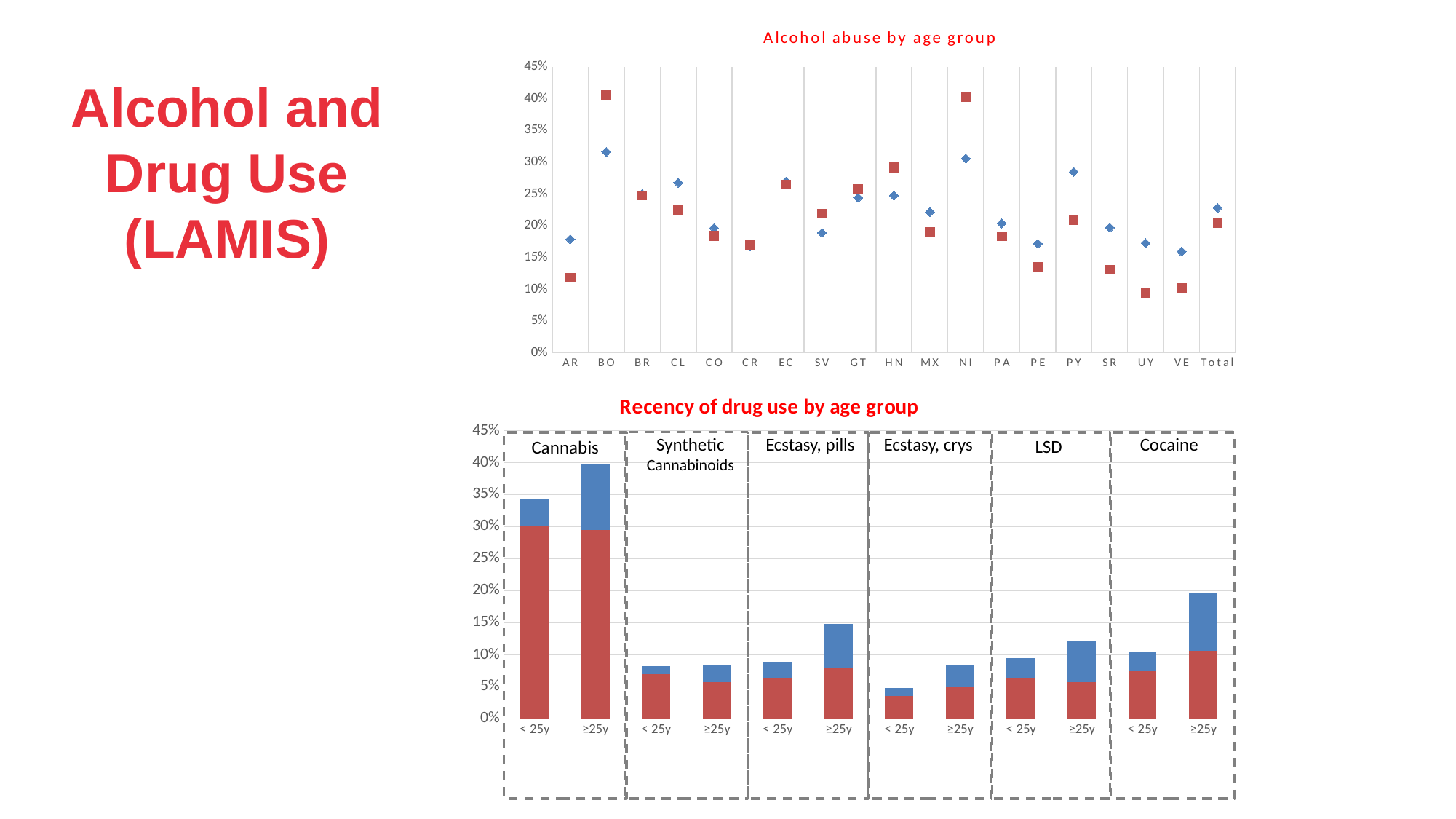

### Chart: Alcohol abuse by age group

| Category | < 25years old | ≥25 years old |
|---|---|---|
| AR | 0.17882971729125574 | 0.11809815950920245 |
| BO | 0.31648936170212766 | 0.40607734806629836 |
| BR | 0.25025746652935116 | 0.24784910655195236 |
| CL | 0.2678445229681979 | 0.2252072020577308 |
| CO | 0.19635690027786354 | 0.18410214168039538 |
| CR | 0.16774193548387098 | 0.17002881844380405 |
| EC | 0.26981450252951095 | 0.2647412755716005 |
| SV | 0.18877551020408162 | 0.21891891891891893 |
| GT | 0.2441860465116279 | 0.25742574257425743 |
| HN | 0.247557003257329 | 0.2921686746987952 |
| MX | 0.2217758135797509 | 0.19028629856850715 |
| NI | 0.30597014925373134 | 0.40229885057471265 |
| PA | 0.20363636363636364 | 0.18354430379746836 |
| PE | 0.17164179104477612 | 0.1346153846153846 |
| PY | 0.2849604221635884 | 0.20901639344262296 |
| SR | 0.19696969696969696 | 0.1310344827586207 |
| UY | 0.17256637168141592 | 0.09345794392523364 |
| VE | 0.1593172119487909 | 0.1023063276167948 |
| Total | 0.22808549758676167 | 0.2038793410825073 |
# Alcohol and Drug Use (LAMIS)

### Chart: Recency of drug use by age group

| Category | Last 12 months | More than 12 months ago |
|---|---|---|
| < 25y | 0.3005057471264368 | 0.04179310344827586 |
| ≥25y | 0.29512975471027375 | 0.1031164829956156 |
| < 25y | 0.07000092106475085 | 0.012480427374044395 |
| ≥25y | 0.05724592965301182 | 0.02734133953576684 |
| < 25y | 0.06254598969830757 | 0.025846210448859454 |
| ≥25y | 0.07913276561425149 | 0.06905140308845506 |
| < 25y | 0.035973870641273345 | 0.012006624344465913 |
| ≥25y | 0.05030596271524121 | 0.03296807551823917 |
| < 25y | 0.06258340619391653 | 0.031889926832635404 |
| ≥25y | 0.056807935076645624 | 0.06478097859617483 |
| < 25y | 0.07458017023234415 | 0.030273752012882446 |
| ≥25y | 0.10585836553735271 | 0.0905901040802295 |
Synthetic
Cannabinoids
Ecstasy, pills
Ecstasy, crys
Cocaine
LSD
Cannabis